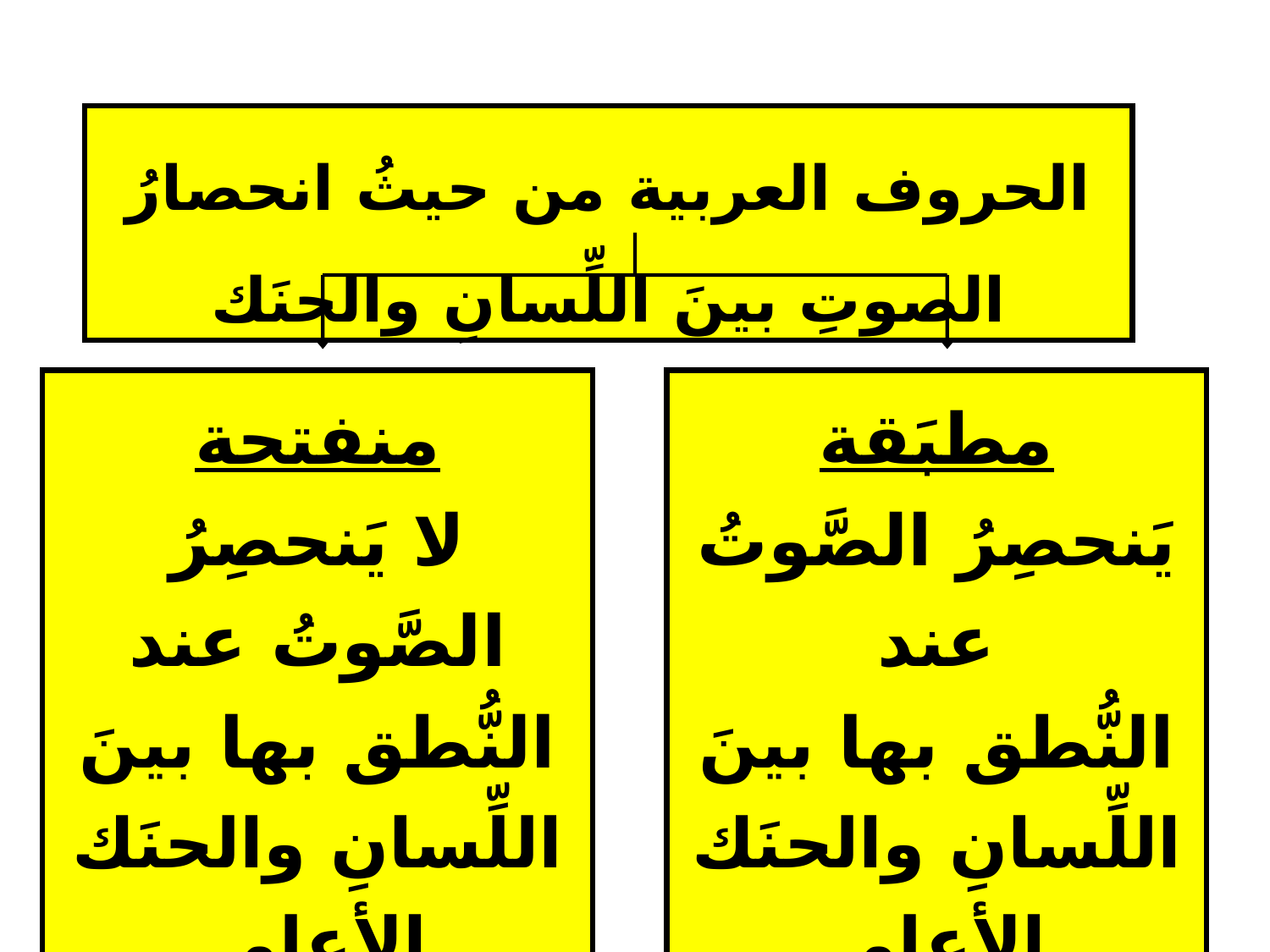

الحروف العربية من حيثُ انحصارُ الصوتِ بينَ اللِّسانِ والحنَك

منفتحة
لا يَنحصِرُ الصَّوتُ عند
النُّطق بها بينَ اللِّسانِ والحنَك الأعلى
( باقي حروف الهجاء )
مطبَقة
يَنحصِرُ الصَّوتُ عند
النُّطق بها بينَ اللِّسانِ والحنَك الأعلى
( ص ض ط ظ )